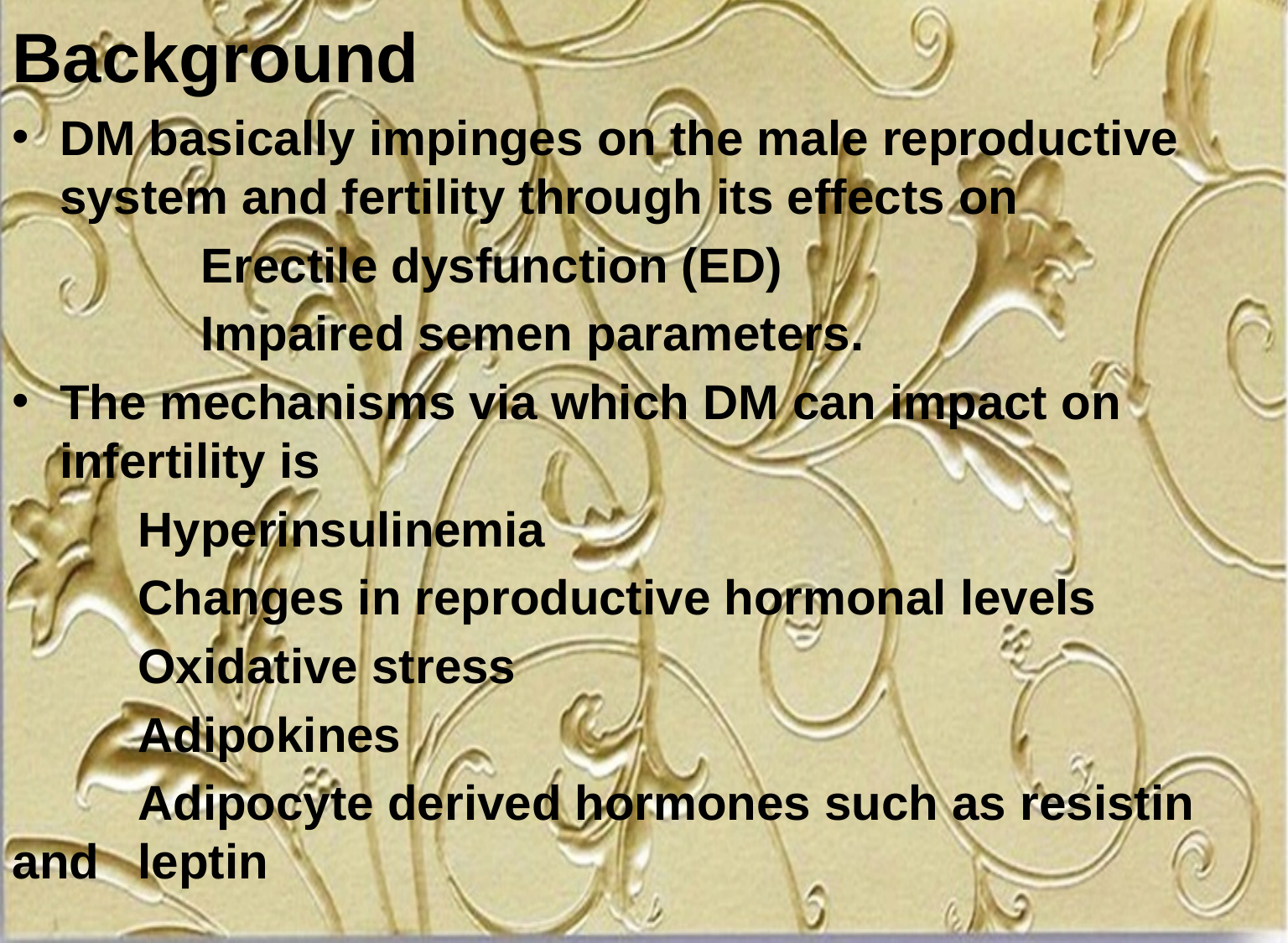

Background
DM basically impinges on the male reproductive system and fertility through its effects on
	Erectile dysfunction (ED)
	Impaired semen parameters.
The mechanisms via which DM can impact on infertility is
	Hyperinsulinemia
	Changes in reproductive hormonal levels
	Oxidative stress
	Adipokines
	Adipocyte derived hormones such as resistin 	and 	leptin